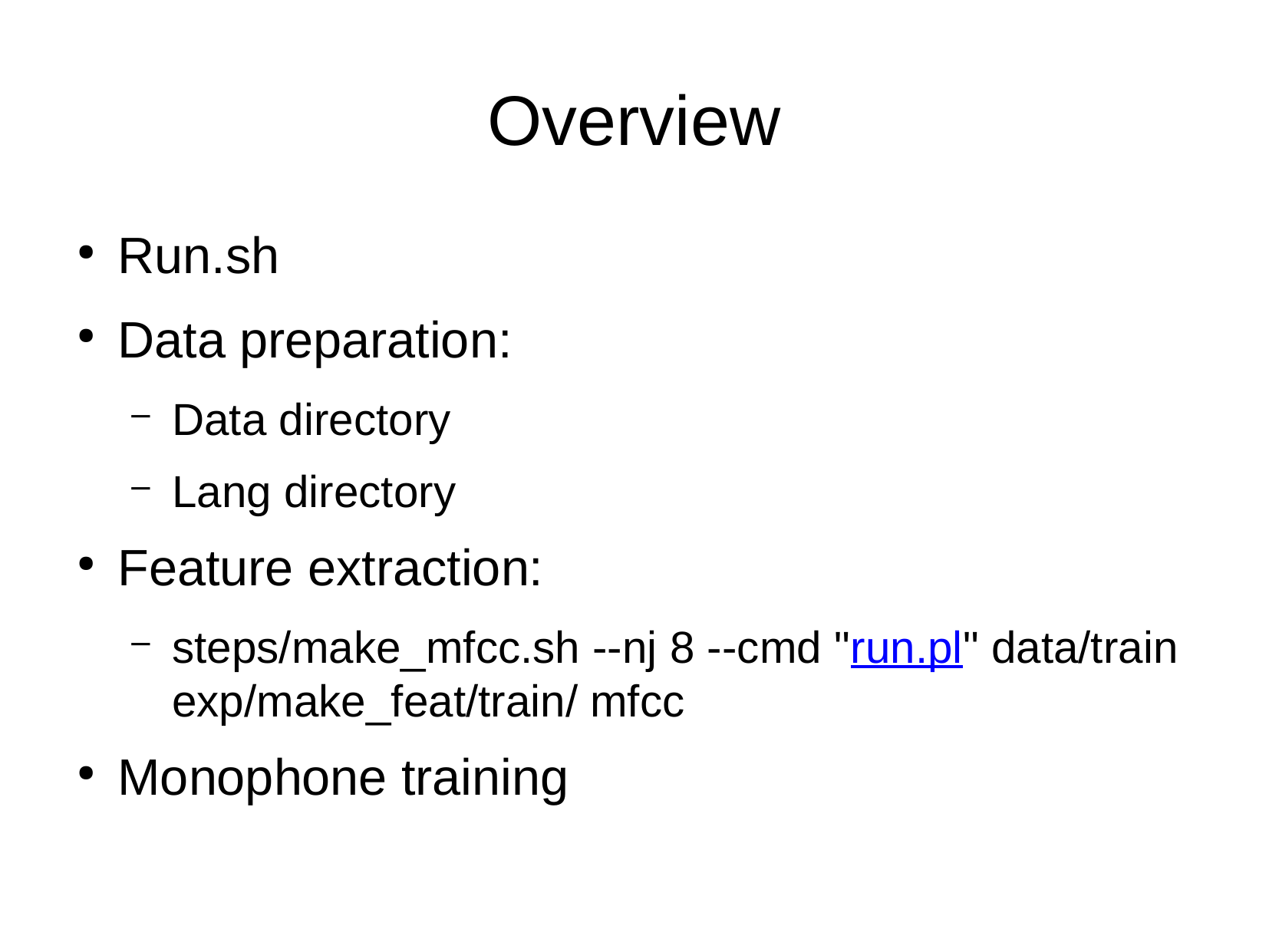

Overview
Run.sh
Data preparation:
Data directory
Lang directory
Feature extraction:
steps/make_mfcc.sh --nj 8 --cmd "run.pl" data/train  exp/make_feat/train/ mfcc
Monophone training